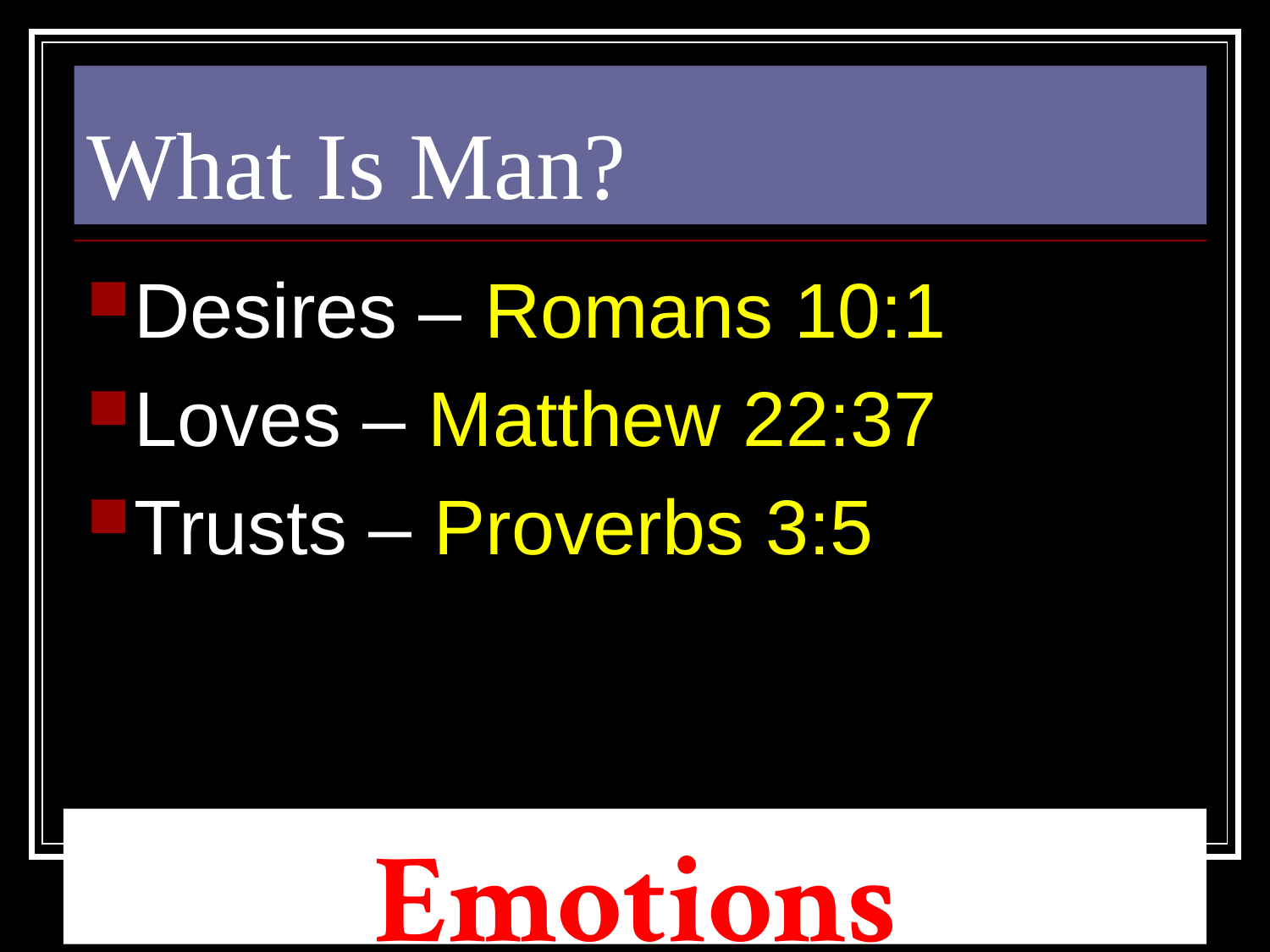

# What Is Man?
Desires – Romans 10:1
Loves – Matthew 22:37
Trusts – Proverbs 3:5
Emotions
10